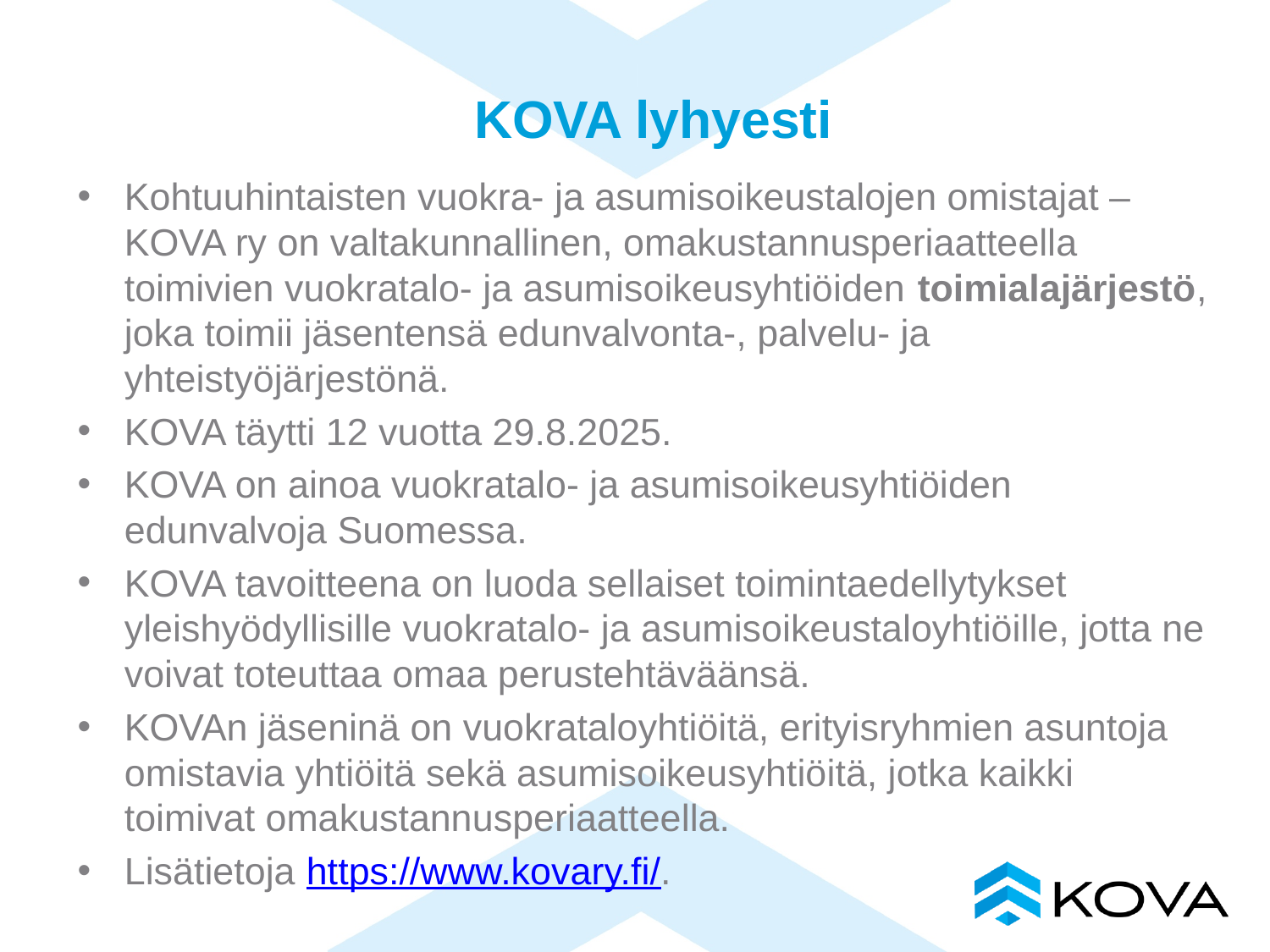

# KOVA lyhyesti
Kohtuuhintaisten vuokra- ja asumisoikeustalojen omistajat – KOVA ry on valtakunnallinen, omakustannusperiaatteella toimivien vuokratalo- ja asumisoikeusyhtiöiden toimialajärjestö, joka toimii jäsentensä edunvalvonta-, palvelu- ja yhteistyöjärjestönä.
KOVA täytti 12 vuotta 29.8.2025.
KOVA on ainoa vuokratalo- ja asumisoikeusyhtiöiden edunvalvoja Suomessa.
KOVA tavoitteena on luoda sellaiset toimintaedellytykset yleishyödyllisille vuokratalo- ja asumisoikeustaloyhtiöille, jotta ne voivat toteuttaa omaa perustehtäväänsä.
KOVAn jäseninä on vuokrataloyhtiöitä, erityisryhmien asuntoja omistavia yhtiöitä sekä asumisoikeusyhtiöitä, jotka kaikki toimivat omakustannusperiaatteella.
Lisätietoja https://www.kovary.fi/.